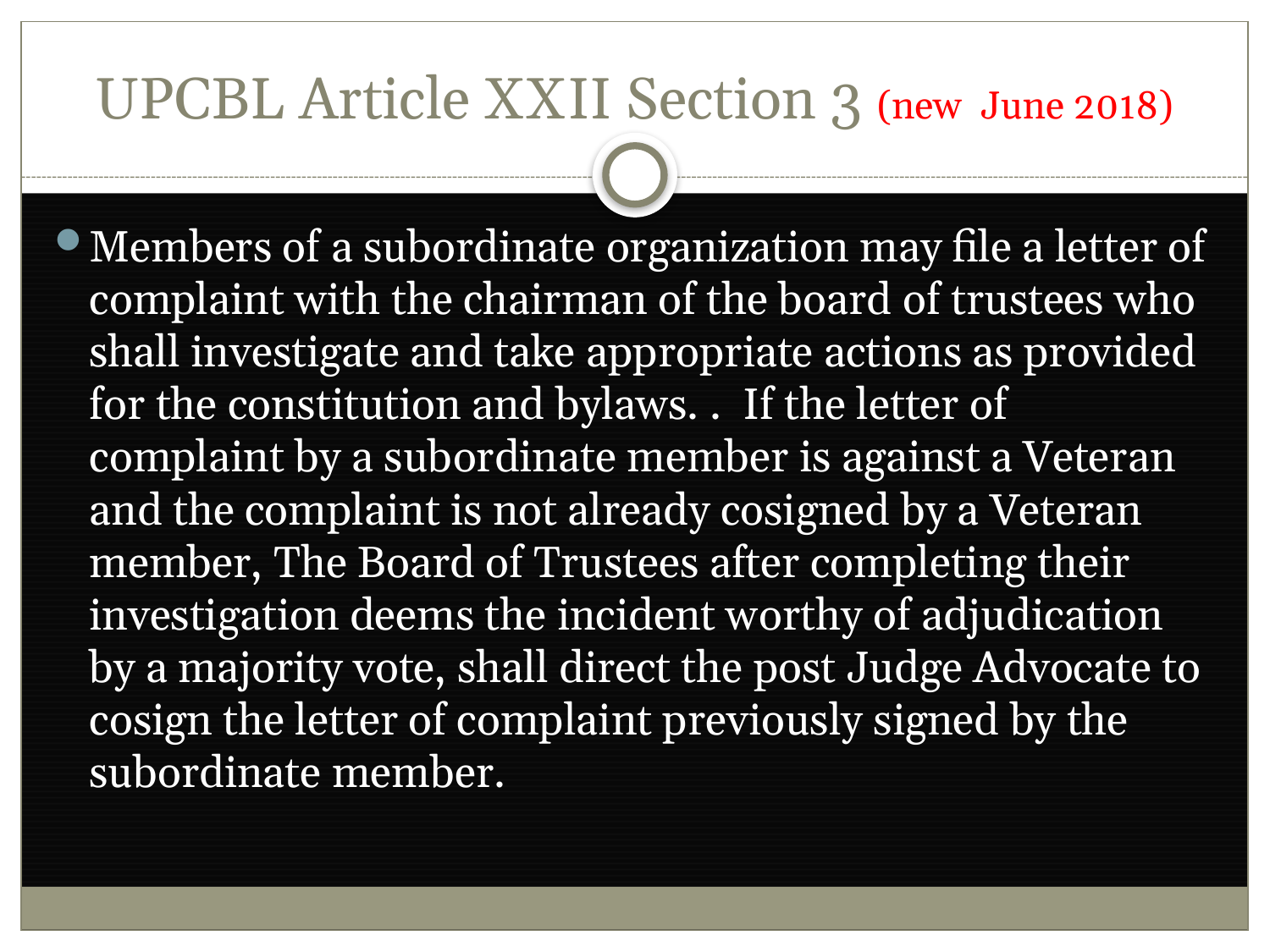

# UPCBL Article XXII Section 3 (new  June 2018)
Members of a subordinate organization may file a letter of complaint with the chairman of the board of trustees who shall investigate and take appropriate actions as provided for the constitution and bylaws. .  If the letter of complaint by a subordinate member is against a Veteran and the complaint is not already cosigned by a Veteran member, The Board of Trustees after completing their investigation deems the incident worthy of adjudication by a majority vote, shall direct the post Judge Advocate to cosign the letter of complaint previously signed by the subordinate member.